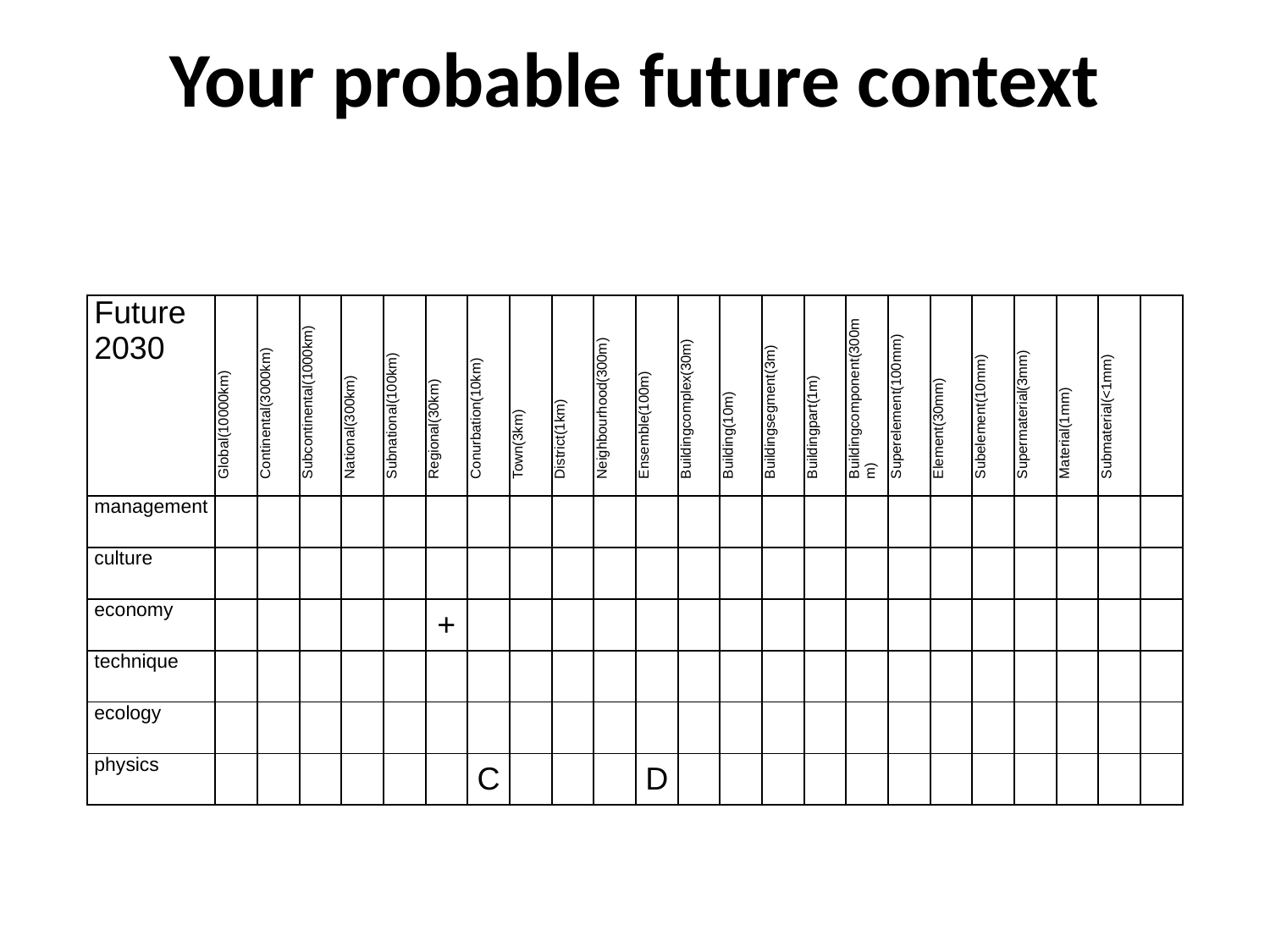

# Your probable future context
| Future 2030 | Global(10000km) | Continental(3000km) | Subcontinental(1000km) | National(300km) | Subnational(100km) | Regional(30km) | Conurbation(10km) | Town(3km) | District(1km) | Neighbourhood(300m) | Ensemble(100m) | Buildingcomplex(30m) | Building(10m) | Buildingsegment(3m) | Buildingpart(1m) | Buildingcomponent(300mm) | Superelement(100mm) | Element(30mm) | Subelement(10mm) | Supermaterial(3mm) | Material(1mm) | Submaterial(<1mm) |  |
| --- | --- | --- | --- | --- | --- | --- | --- | --- | --- | --- | --- | --- | --- | --- | --- | --- | --- | --- | --- | --- | --- | --- | --- |
| management |  |  |  |  |  |  |  |  |  |  |  |  |  |  |  |  |  |  |  |  |  |  |  |
| culture |  |  |  |  |  |  |  |  |  |  |  |  |  |  |  |  |  |  |  |  |  |  |  |
| economy |  |  |  |  |  | + |  |  |  |  |  |  |  |  |  |  |  |  |  |  |  |  |  |
| technique |  |  |  |  |  |  |  |  |  |  |  |  |  |  |  |  |  |  |  |  |  |  |  |
| ecology |  |  |  |  |  |  |  |  |  |  |  |  |  |  |  |  |  |  |  |  |  |  |  |
| physics |  |  |  |  |  |  | C |  |  |  | D |  |  |  |  |  |  |  |  |  |  |  |  |